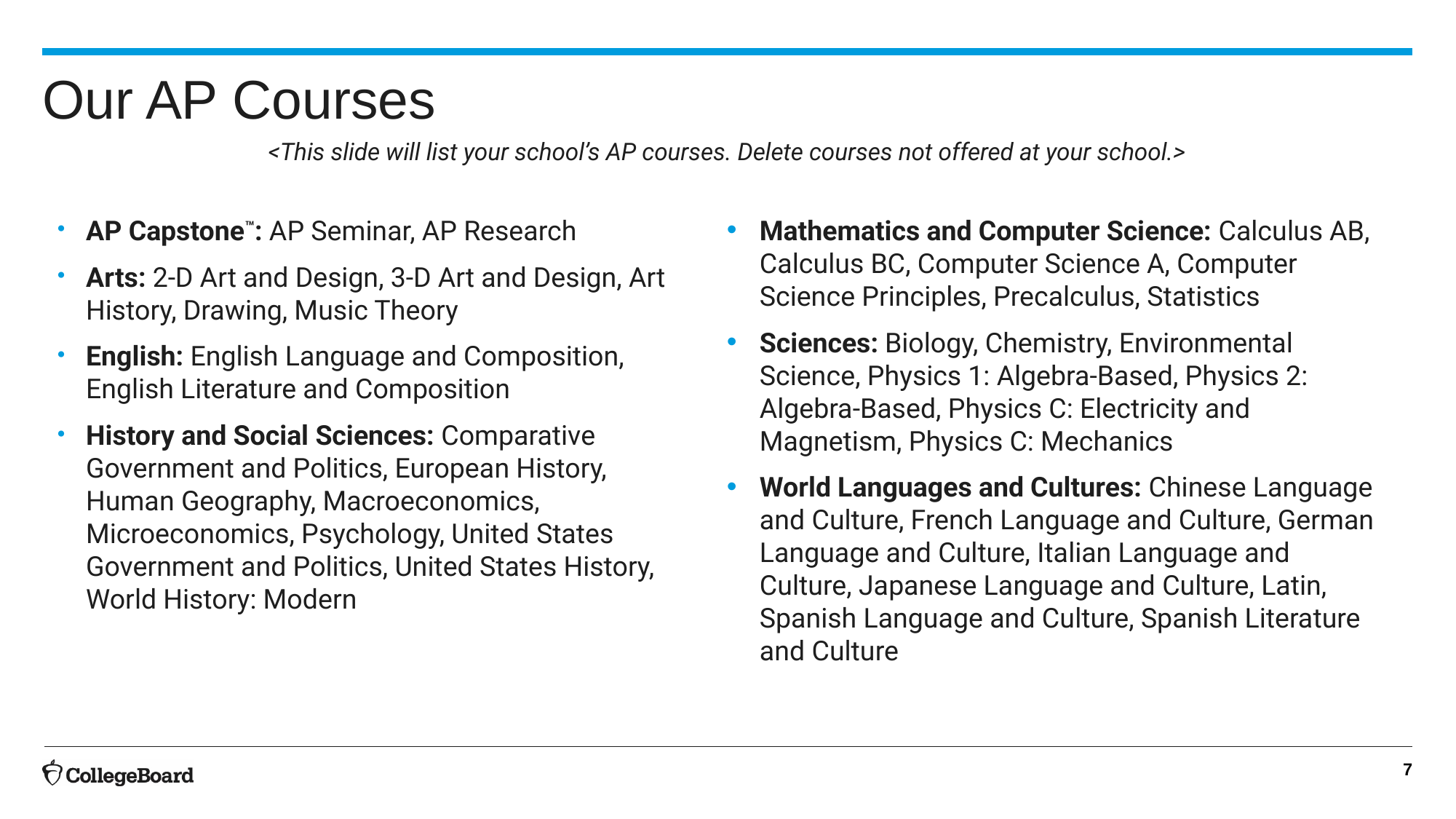

# Our AP Courses
<This slide will list your school’s AP courses. Delete courses not offered at your school.>
AP Capstone™: AP Seminar, AP Research
Arts: 2-D Art and Design, 3-D Art and Design, Art History, Drawing, Music Theory
English: English Language and Composition, English Literature and Composition
History and Social Sciences: Comparative Government and Politics, European History, Human Geography, Macroeconomics, Microeconomics, Psychology, United States Government and Politics, United States History, World History: Modern

Mathematics and Computer Science: Calculus AB, Calculus BC, Computer Science A, Computer Science Principles, Precalculus, Statistics
Sciences: Biology, Chemistry, Environmental Science, Physics 1: Algebra-Based, Physics 2: Algebra-Based, Physics C: Electricity and Magnetism, Physics C: Mechanics
World Languages and Cultures: Chinese Language and Culture, French Language and Culture, German Language and Culture, Italian Language and Culture, Japanese Language and Culture, Latin, Spanish Language and Culture, Spanish Literature and Culture